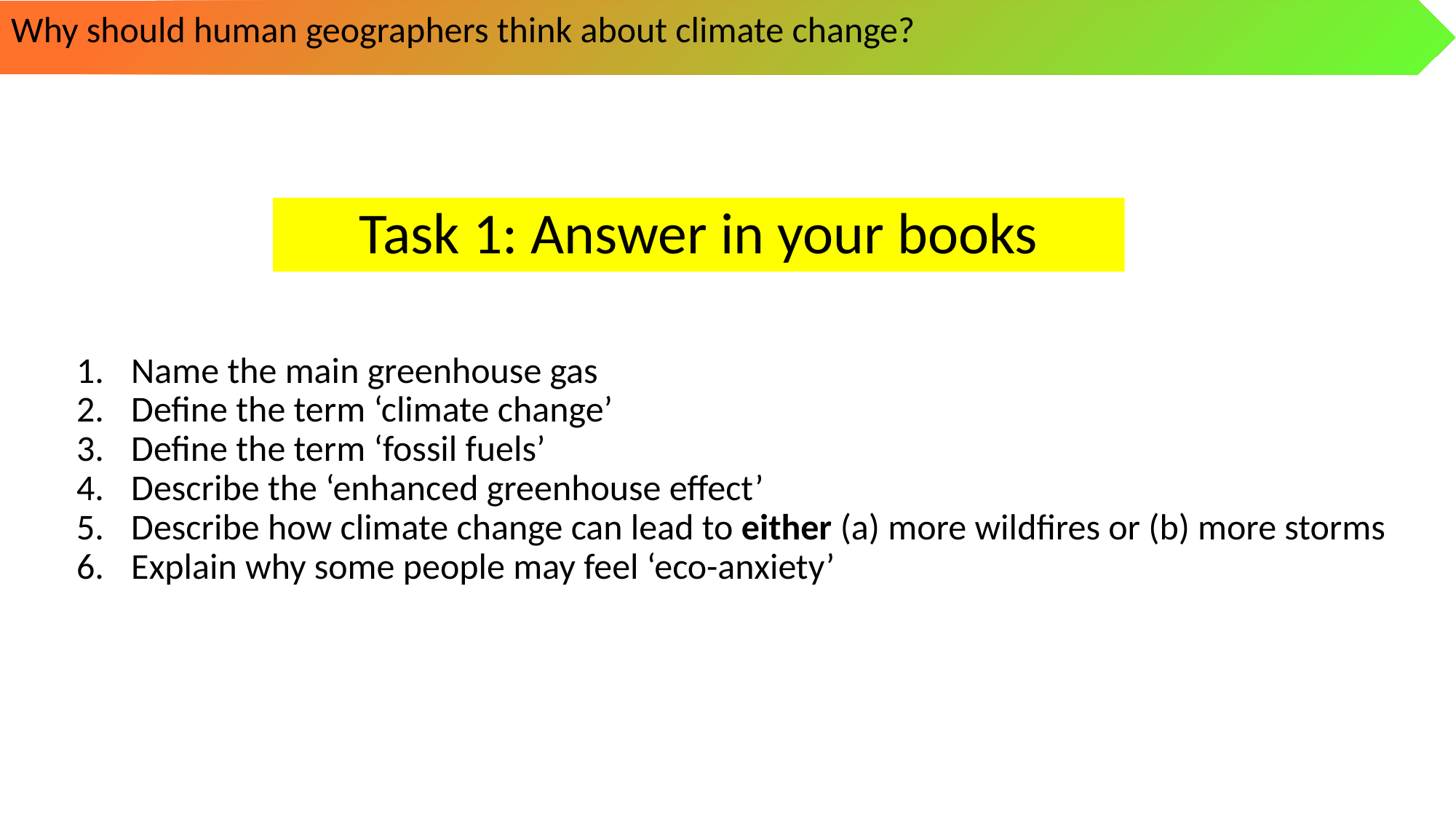

Why should human geographers think about climate change?

# Task 1: Answer in your books
Name the main greenhouse gas
Define the term ‘climate change’
Define the term ‘fossil fuels’
Describe the ‘enhanced greenhouse effect’
Describe how climate change can lead to either (a) more wildfires or (b) more storms
Explain why some people may feel ‘eco-anxiety’